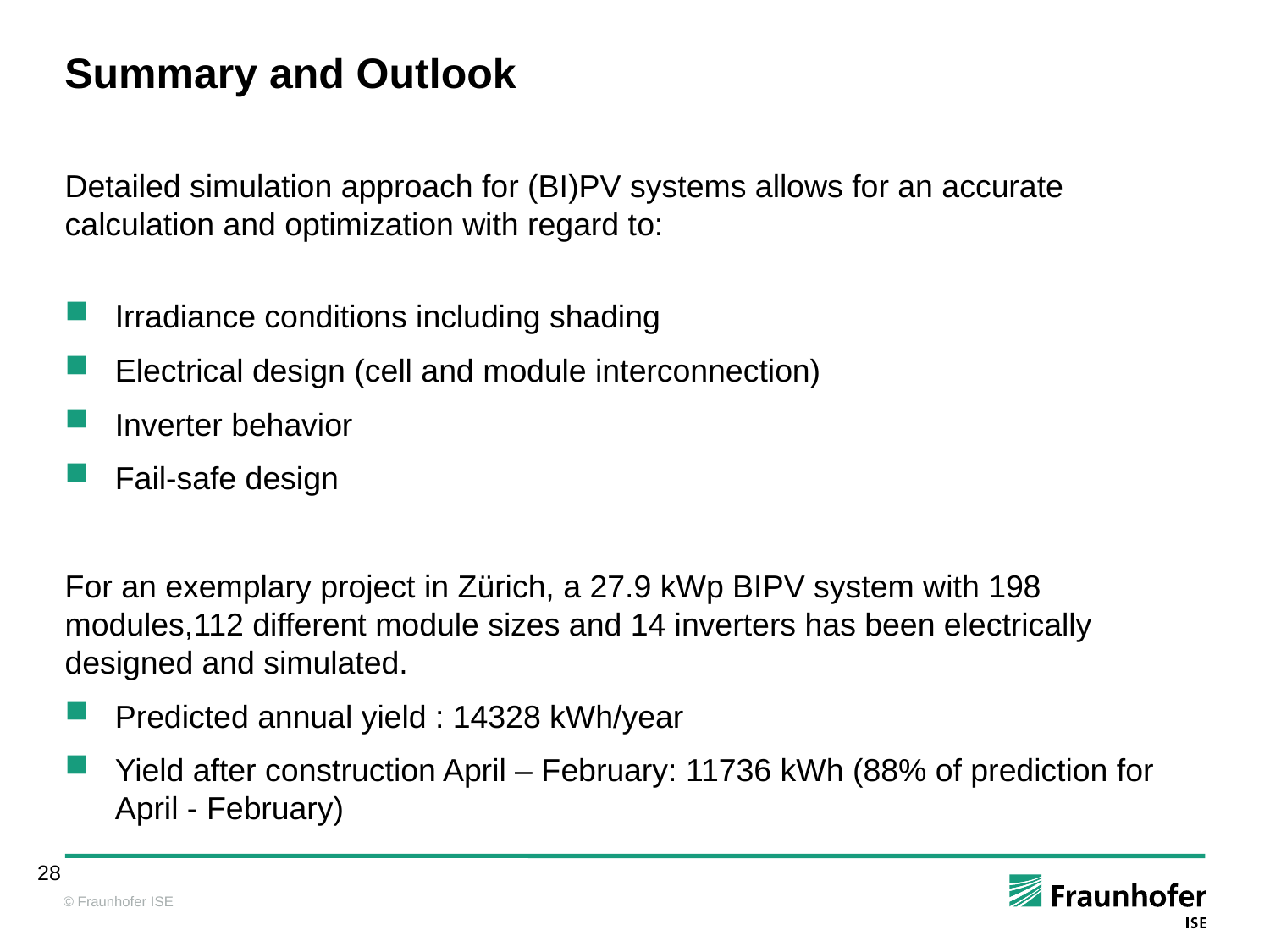

# Summary and Outlook
Detailed simulation approach for (BI)PV systems allows for an accurate calculation and optimization with regard to:
Irradiance conditions including shading
Electrical design (cell and module interconnection)
Inverter behavior
Fail-safe design

For an exemplary project in Zürich, a 27.9 kWp BIPV system with 198 modules,112 different module sizes and 14 inverters has been electrically designed and simulated.
Predicted annual yield : 14328 kWh/year
Yield after construction April – February: 11736 kWh (88% of prediction for April - February)